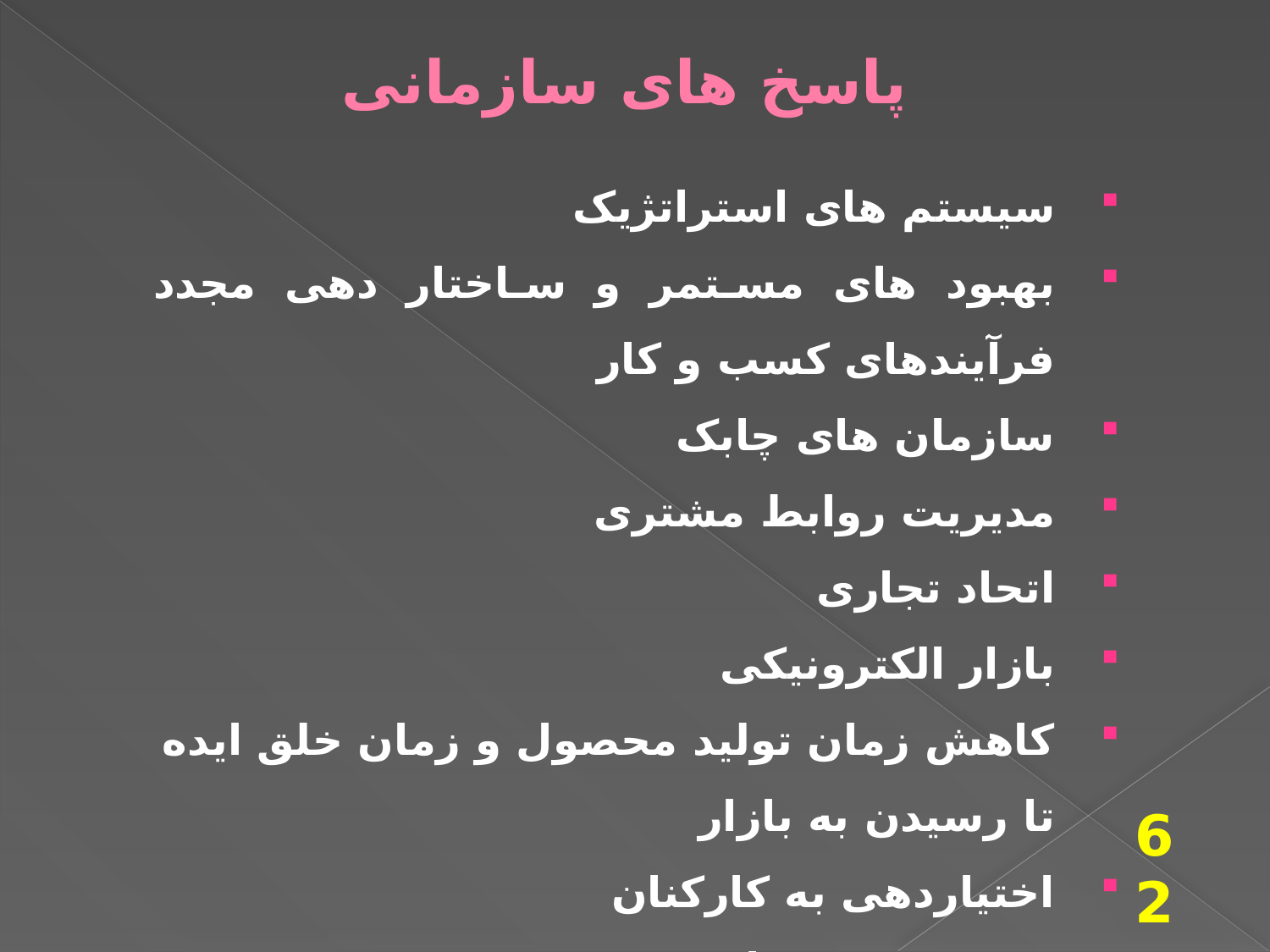

پاسخ های سازمانی
سيستم های استراتژيک
بهبود های مستمر و ساختار دهی مجدد فرآيندهای کسب و کار
سازمان های چابک
مديريت روابط مشتری
اتحاد تجاری
بازار الکترونيکی
کاهش زمان توليد محصول و زمان خلق ايده تا رسيدن به بازار
اختياردهی به کارکنان
بهبود زنجيره تامين
مديريت دانش
62